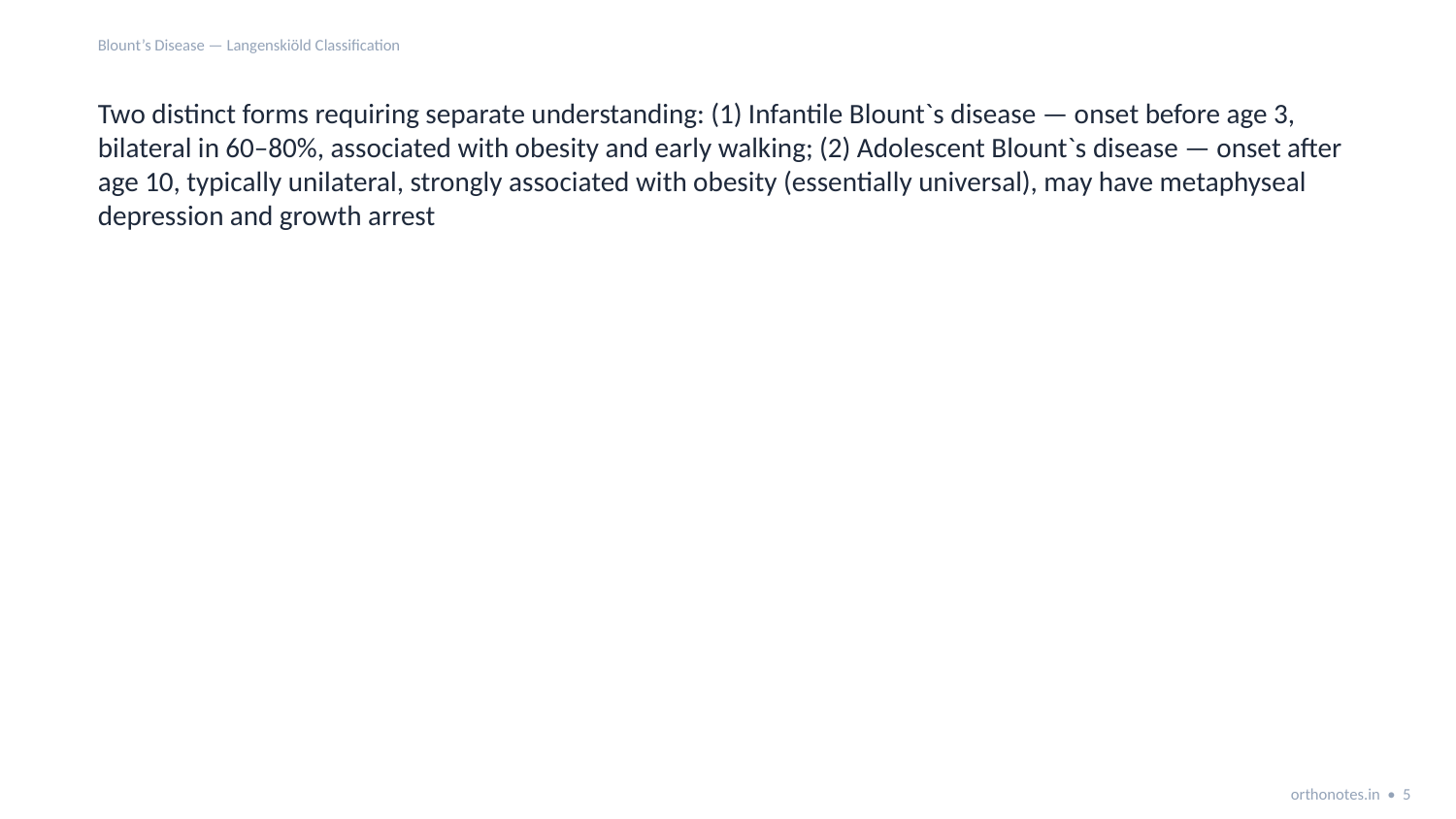

Blount’s Disease — Langenskiöld Classification
Two distinct forms requiring separate understanding: (1) Infantile Blount`s disease — onset before age 3, bilateral in 60–80%, associated with obesity and early walking; (2) Adolescent Blount`s disease — onset after age 10, typically unilateral, strongly associated with obesity (essentially universal), may have metaphyseal depression and growth arrest
orthonotes.in  •  5